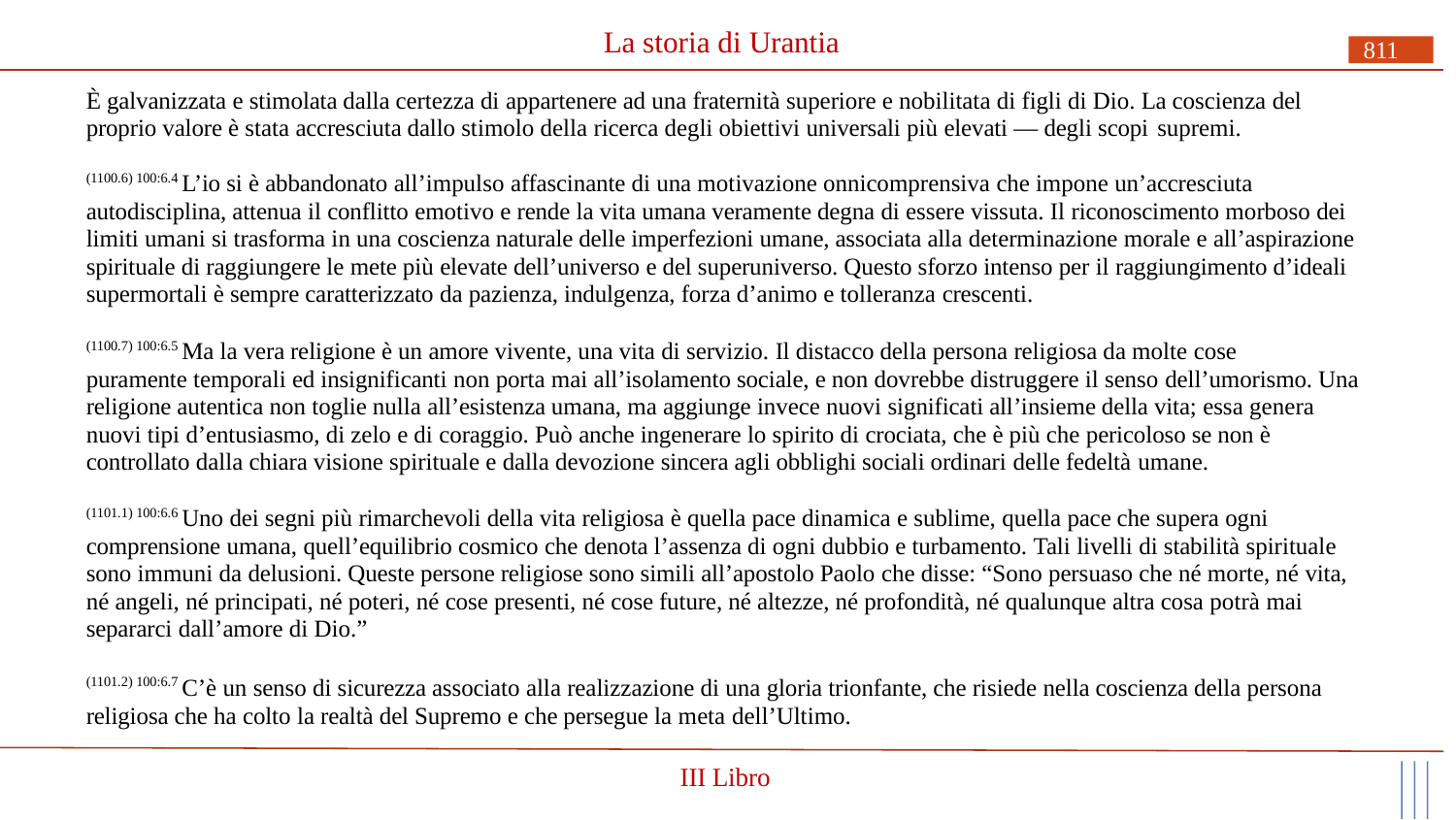

# La storia di Urantia
811

È galvanizzata e stimolata dalla certezza di appartenere ad una fraternità superiore e nobilitata di figli di Dio. La coscienza del  proprio valore è stata accresciuta dallo stimolo della ricerca degli obiettivi universali più elevati — degli scopi supremi.

(1100.6) 100:6.4 L’io si è abbandonato all’impulso affascinante di una motivazione onnicomprensiva che impone un’accresciuta  autodisciplina, attenua il conflitto emotivo e rende la vita umana veramente degna di essere vissuta. Il riconoscimento morboso dei  limiti umani si trasforma in una coscienza naturale delle imperfezioni umane, associata alla determinazione morale e all’aspirazione  spirituale di raggiungere le mete più elevate dell’universo e del superuniverso. Questo sforzo intenso per il raggiungimento d’ideali  supermortali è sempre caratterizzato da pazienza, indulgenza, forza d’animo e tolleranza crescenti.

(1100.7) 100:6.5 Ma la vera religione è un amore vivente, una vita di servizio. Il distacco della persona religiosa da molte cose
puramente temporali ed insignificanti non porta mai all’isolamento sociale, e non dovrebbe distruggere il senso dell’umorismo. Una  religione autentica non toglie nulla all’esistenza umana, ma aggiunge invece nuovi significati all’insieme della vita; essa genera  nuovi tipi d’entusiasmo, di zelo e di coraggio. Può anche ingenerare lo spirito di crociata, che è più che pericoloso se non è  controllato dalla chiara visione spirituale e dalla devozione sincera agli obblighi sociali ordinari delle fedeltà umane.

(1101.1) 100:6.6 Uno dei segni più rimarchevoli della vita religiosa è quella pace dinamica e sublime, quella pace che supera ogni  comprensione umana, quell’equilibrio cosmico che denota l’assenza di ogni dubbio e turbamento. Tali livelli di stabilità spirituale  sono immuni da delusioni. Queste persone religiose sono simili all’apostolo Paolo che disse: “Sono persuaso che né morte, né vita,  né angeli, né principati, né poteri, né cose presenti, né cose future, né altezze, né profondità, né qualunque altra cosa potrà mai  separarci dall’amore di Dio.”

(1101.2) 100:6.7 C’è un senso di sicurezza associato alla realizzazione di una gloria trionfante, che risiede nella coscienza della persona  religiosa che ha colto la realtà del Supremo e che persegue la meta dell’Ultimo.

III Libro